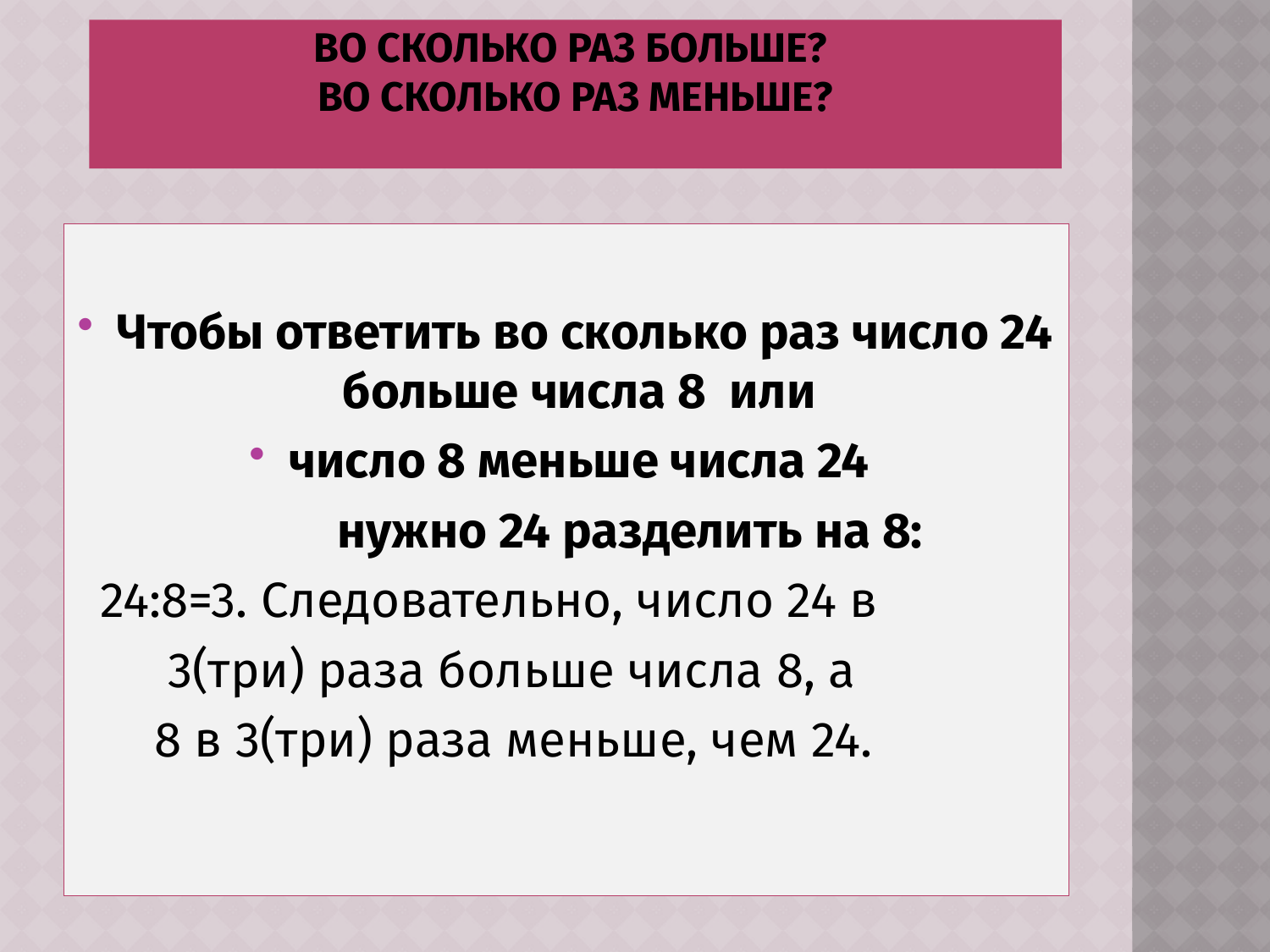

# Во сколько раз больше? Во сколько раз меньше?

Чтобы ответить во сколько раз число 24 больше числа 8  или
число 8 меньше числа 24
           нужно 24 разделить на 8:
  24:8=3. Следовательно, число 24 в
       3(три) раза больше числа 8, а
      8 в 3(три) раза меньше, чем 24.